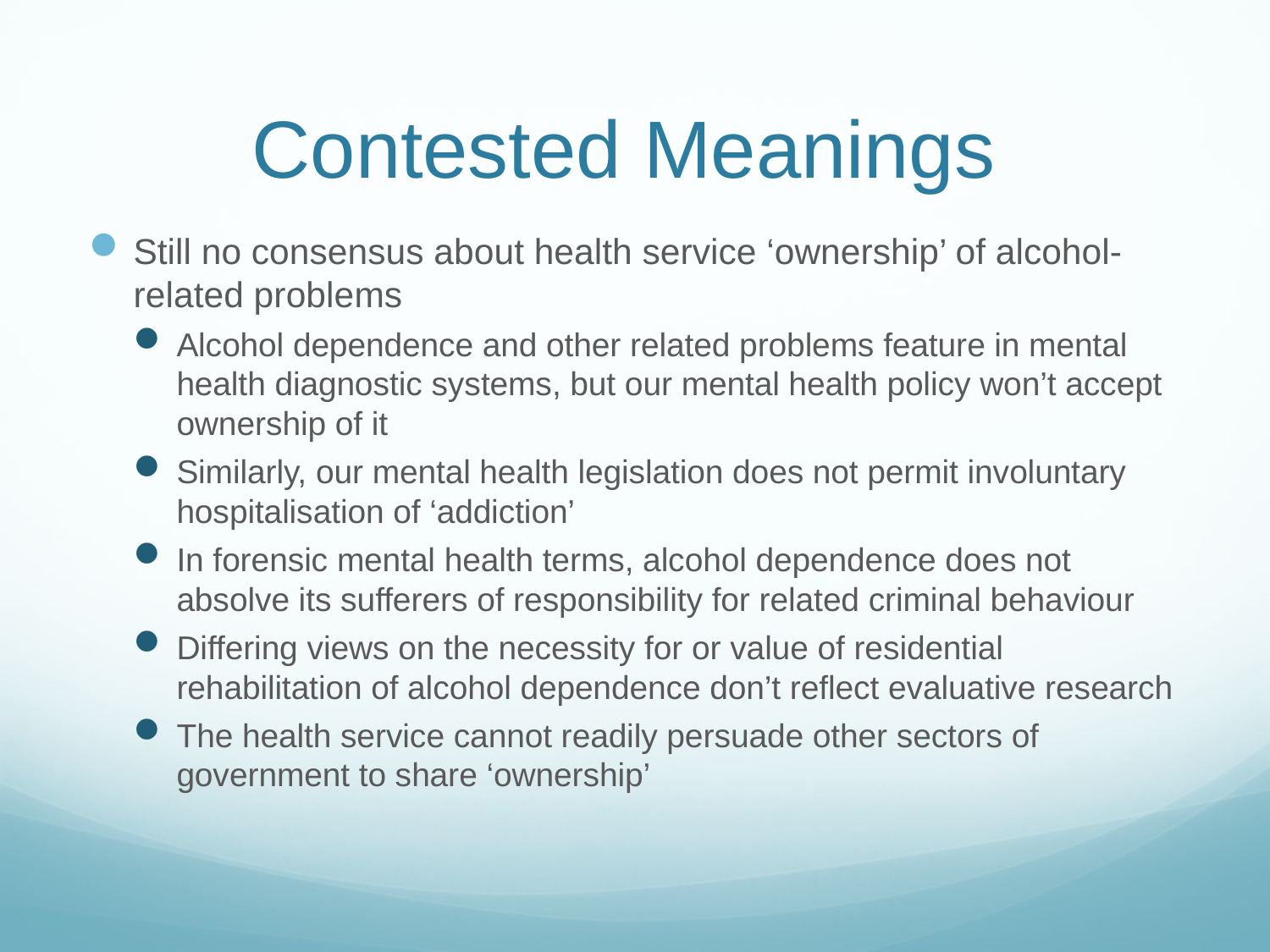

# Contested Meanings
Still no consensus about health service ‘ownership’ of alcohol-related problems
Alcohol dependence and other related problems feature in mental health diagnostic systems, but our mental health policy won’t accept ownership of it
Similarly, our mental health legislation does not permit involuntary hospitalisation of ‘addiction’
In forensic mental health terms, alcohol dependence does not absolve its sufferers of responsibility for related criminal behaviour
Differing views on the necessity for or value of residential rehabilitation of alcohol dependence don’t reflect evaluative research
The health service cannot readily persuade other sectors of government to share ‘ownership’